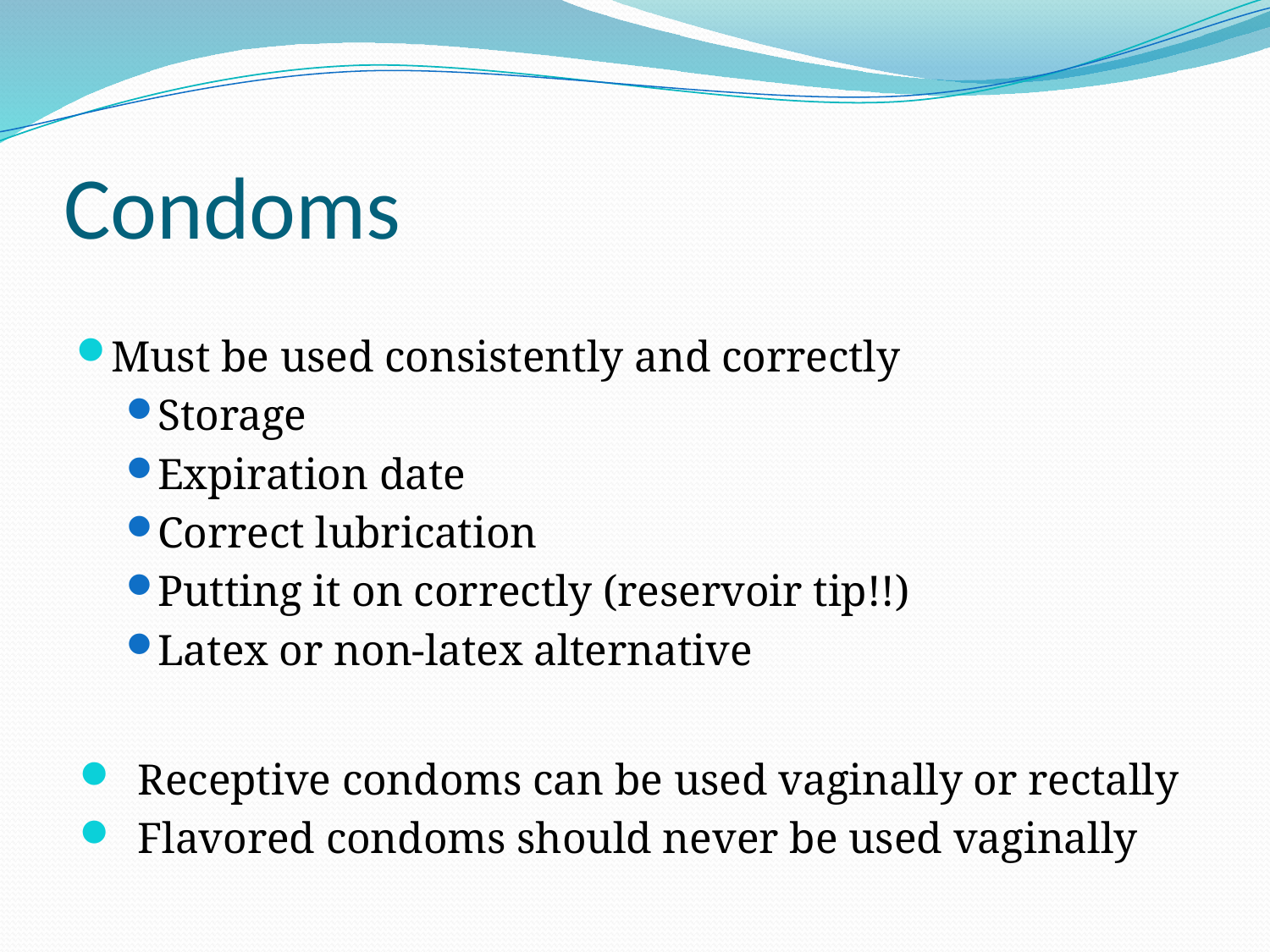

# Condoms

Must be used consistently and correctly
Storage
Expiration date
Correct lubrication
Putting it on correctly (reservoir tip!!)
Latex or non-latex alternative

Receptive condoms can be used vaginally or rectally
Flavored condoms should never be used vaginally